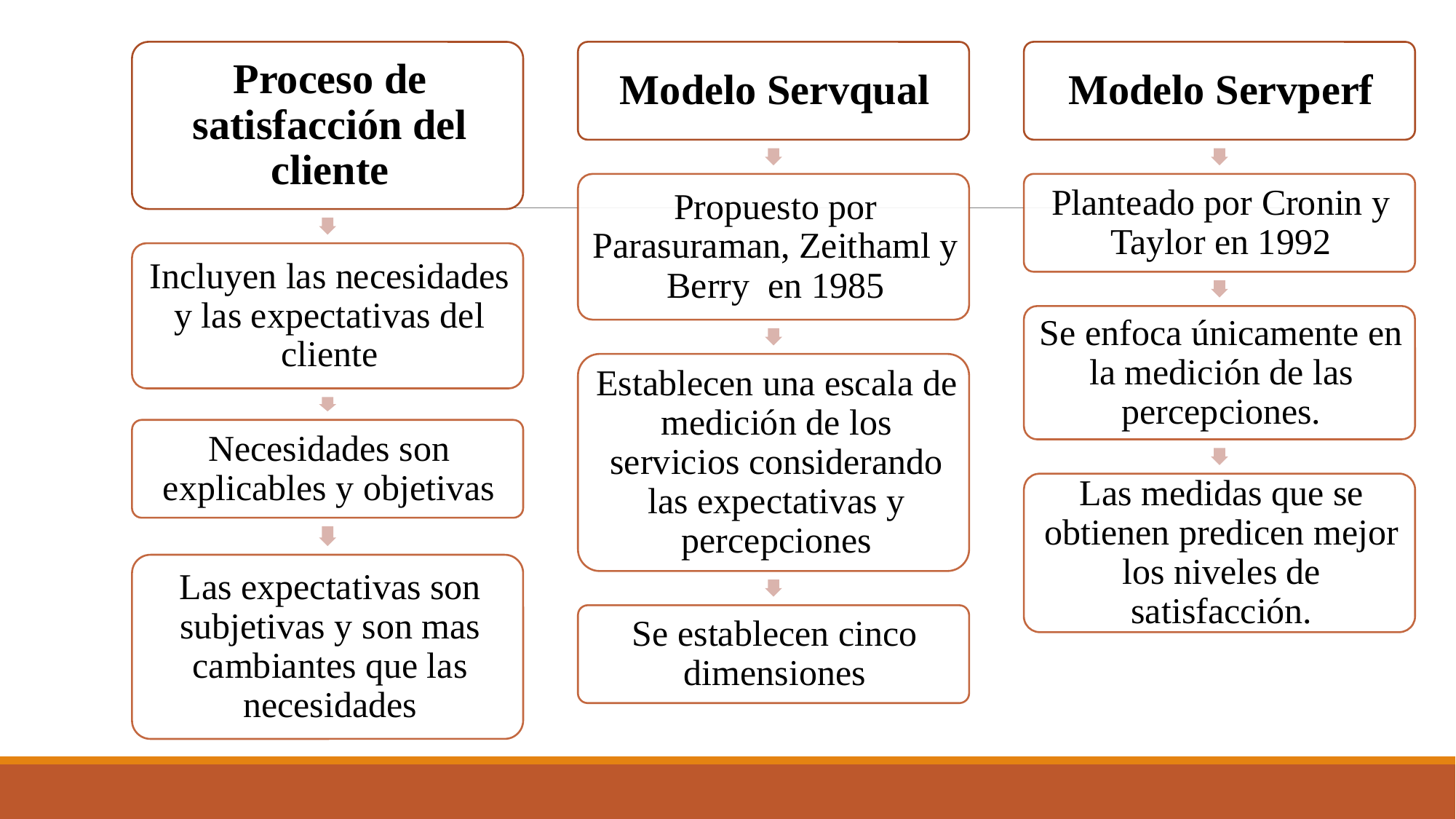

Proceso de satisfacción del cliente
Incluyen las necesidades y las expectativas del cliente
Necesidades son explicables y objetivas
Las expectativas son subjetivas y son mas cambiantes que las necesidades
Modelo Servqual
Propuesto por Parasuraman, Zeithaml y Berry  en 1985
Establecen una escala de medición de los servicios considerando las expectativas y percepciones
Se establecen cinco dimensiones
Modelo Servperf
Planteado por Cronin y Taylor en 1992
Se enfoca únicamente en la medición de las percepciones.
Las medidas que se obtienen predicen mejor los niveles de satisfacción.